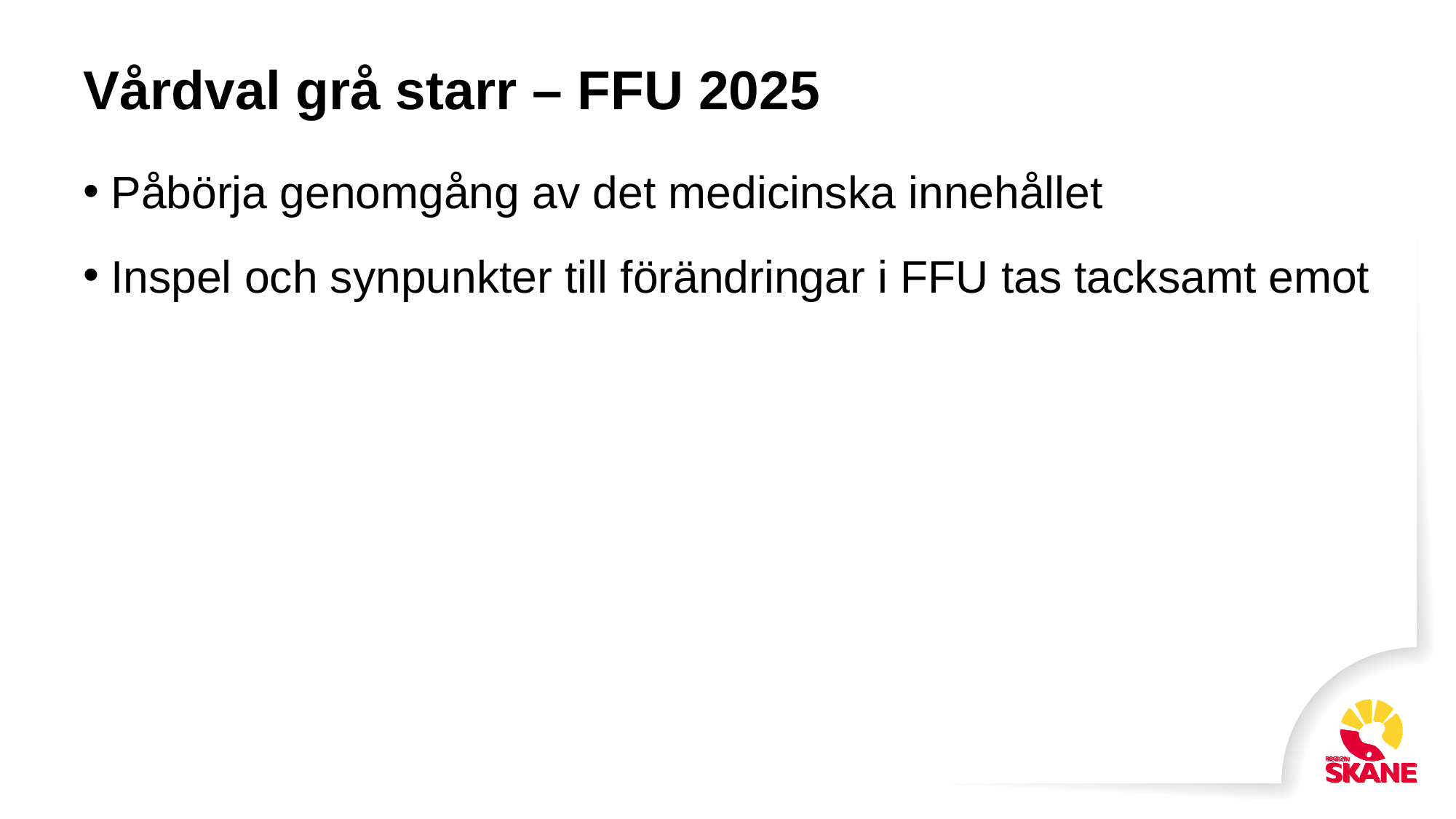

# Vårdval grå starr – FFU 2025
Påbörja genomgång av det medicinska innehållet
Inspel och synpunkter till förändringar i FFU tas tacksamt emot